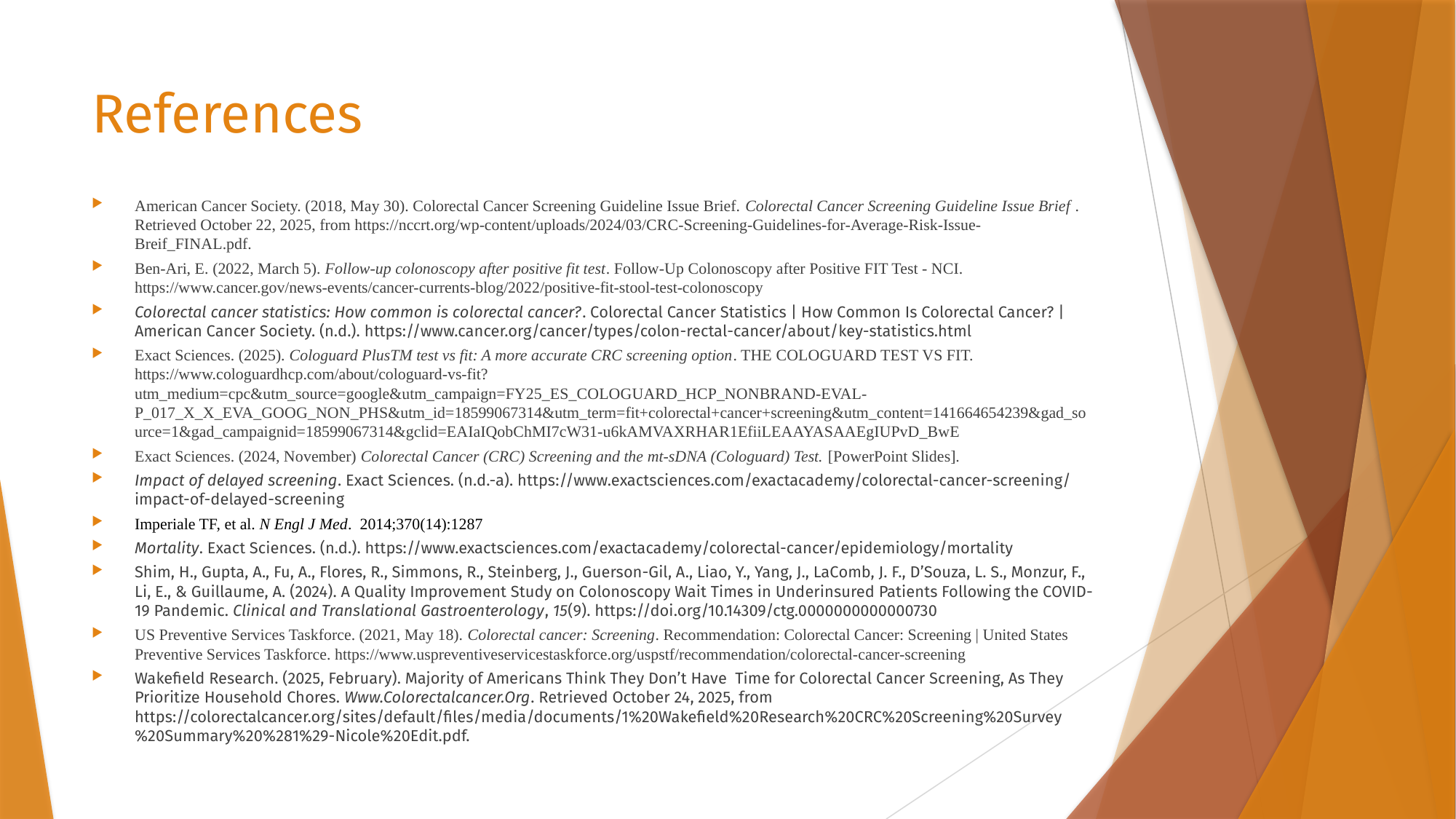

# References
American Cancer Society. (2018, May 30). Colorectal Cancer Screening Guideline Issue Brief. Colorectal Cancer Screening Guideline Issue Brief . Retrieved October 22, 2025, from https://nccrt.org/wp-content/uploads/2024/03/CRC-Screening-Guidelines-for-Average-Risk-Issue-Breif_FINAL.pdf.
Ben-Ari, E. (2022, March 5). Follow-up colonoscopy after positive fit test. Follow-Up Colonoscopy after Positive FIT Test - NCI. https://www.cancer.gov/news-events/cancer-currents-blog/2022/positive-fit-stool-test-colonoscopy
Colorectal cancer statistics: How common is colorectal cancer?. Colorectal Cancer Statistics | How Common Is Colorectal Cancer? | American Cancer Society. (n.d.). https://www.cancer.org/cancer/types/colon-rectal-cancer/about/key-statistics.html
Exact Sciences. (2025). Cologuard PlusTM test vs fit: A more accurate CRC screening option. THE COLOGUARD TEST VS FIT. https://www.cologuardhcp.com/about/cologuard-vs-fit?utm_medium=cpc&utm_source=google&utm_campaign=FY25_ES_COLOGUARD_HCP_NONBRAND-EVAL-P_017_X_X_EVA_GOOG_NON_PHS&utm_id=18599067314&utm_term=fit+colorectal+cancer+screening&utm_content=141664654239&gad_source=1&gad_campaignid=18599067314&gclid=EAIaIQobChMI7cW31-u6kAMVAXRHAR1EfiiLEAAYASAAEgIUPvD_BwE
Exact Sciences. (2024, November) Colorectal Cancer (CRC) Screening and the mt-sDNA (Cologuard) Test. [PowerPoint Slides].
Impact of delayed screening. Exact Sciences. (n.d.-a). https://www.exactsciences.com/exactacademy/colorectal-cancer-screening/impact-of-delayed-screening
Imperiale TF, et al. N Engl J Med.  2014;370(14):1287
Mortality. Exact Sciences. (n.d.). https://www.exactsciences.com/exactacademy/colorectal-cancer/epidemiology/mortality
Shim, H., Gupta, A., Fu, A., Flores, R., Simmons, R., Steinberg, J., Guerson-Gil, A., Liao, Y., Yang, J., LaComb, J. F., D’Souza, L. S., Monzur, F., Li, E., & Guillaume, A. (2024). A Quality Improvement Study on Colonoscopy Wait Times in Underinsured Patients Following the COVID-19 Pandemic. Clinical and Translational Gastroenterology, 15(9). https://doi.org/10.14309/ctg.0000000000000730
US Preventive Services Taskforce. (2021, May 18). Colorectal cancer: Screening. Recommendation: Colorectal Cancer: Screening | United States Preventive Services Taskforce. https://www.uspreventiveservicestaskforce.org/uspstf/recommendation/colorectal-cancer-screening
Wakefield Research. (2025, February). Majority of Americans Think They Don’t Have  Time for Colorectal Cancer Screening, As They  Prioritize Household Chores. Www.Colorectalcancer.Org. Retrieved October 24, 2025, from https://colorectalcancer.org/sites/default/files/media/documents/1%20Wakefield%20Research%20CRC%20Screening%20Survey%20Summary%20%281%29-Nicole%20Edit.pdf.